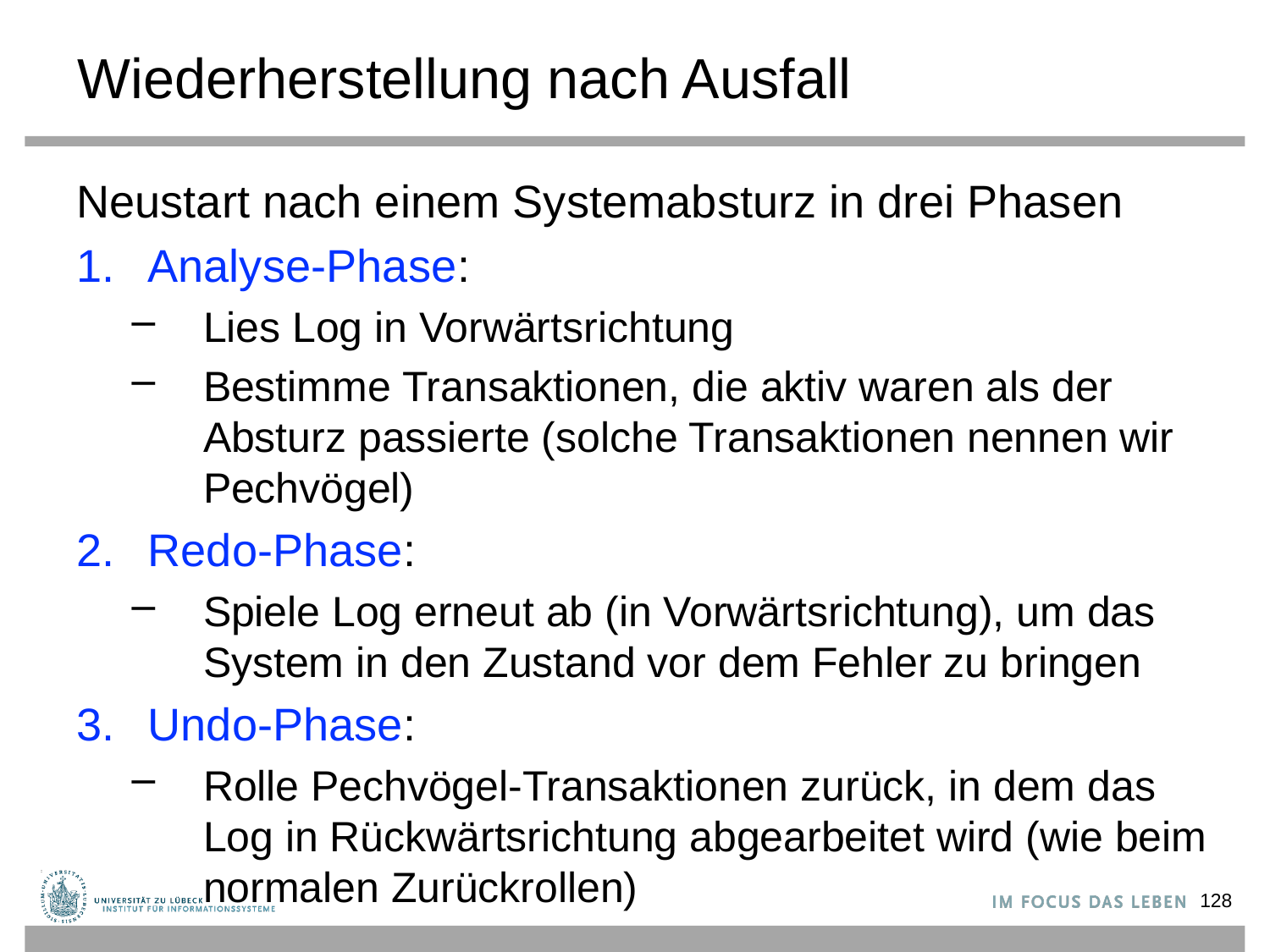

# Wiederherstellung nach Ausfall
Neustart nach einem Systemabsturz in drei Phasen
Analyse-Phase:
Lies Log in Vorwärtsrichtung
Bestimme Transaktionen, die aktiv waren als der Absturz passierte (solche Transaktionen nennen wir Pechvögel)
Redo-Phase:
Spiele Log erneut ab (in Vorwärtsrichtung), um das System in den Zustand vor dem Fehler zu bringen
Undo-Phase:
Rolle Pechvögel-Transaktionen zurück, in dem das Log in Rückwärtsrichtung abgearbeitet wird (wie beim normalen Zurückrollen)
128